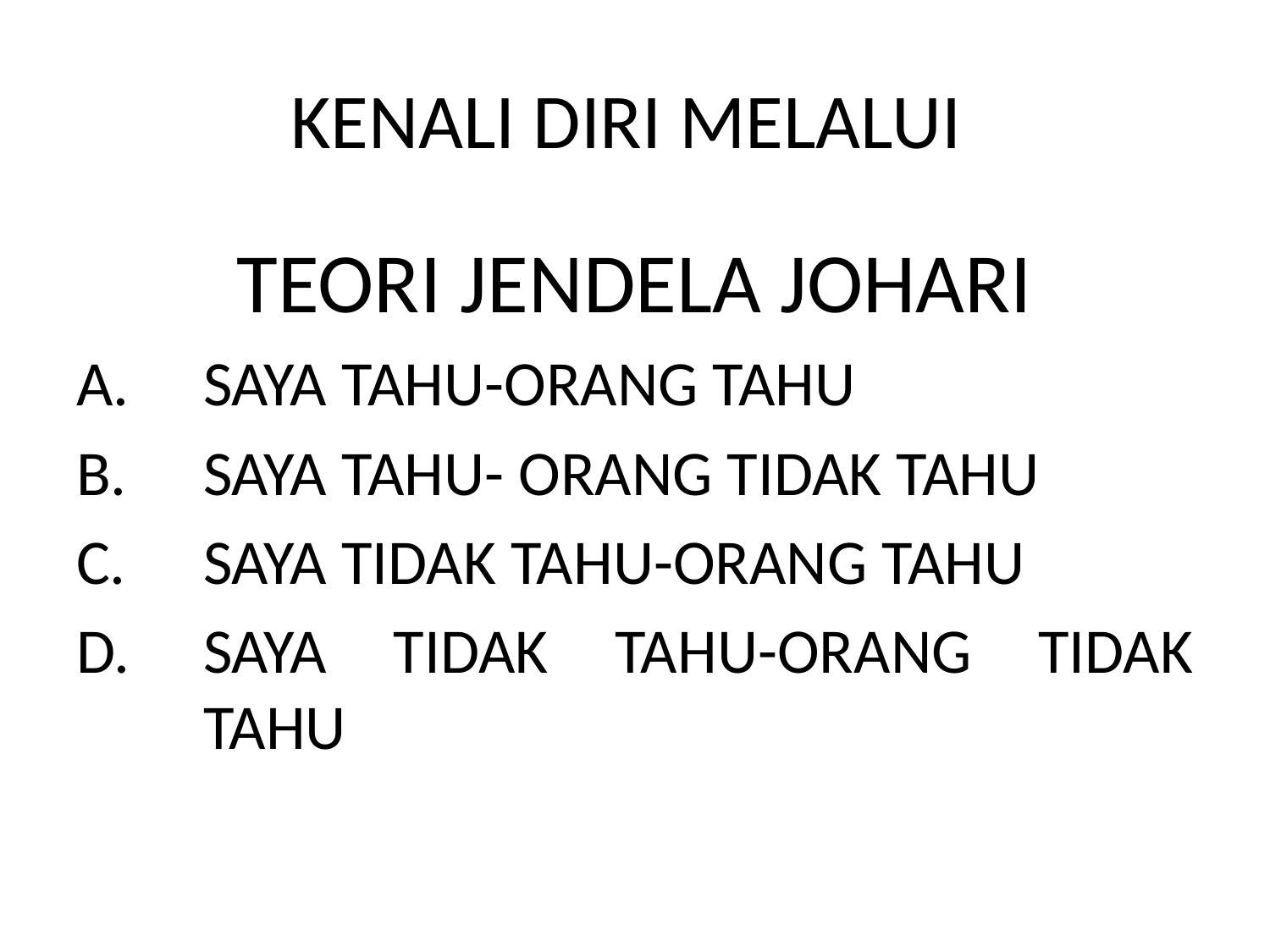

# KENALI DIRI MELALUI
TEORI JENDELA JOHARI
SAYA TAHU-ORANG TAHU
SAYA TAHU- ORANG TIDAK TAHU
SAYA TIDAK TAHU-ORANG TAHU
SAYA TIDAK TAHU-ORANG TIDAK TAHU